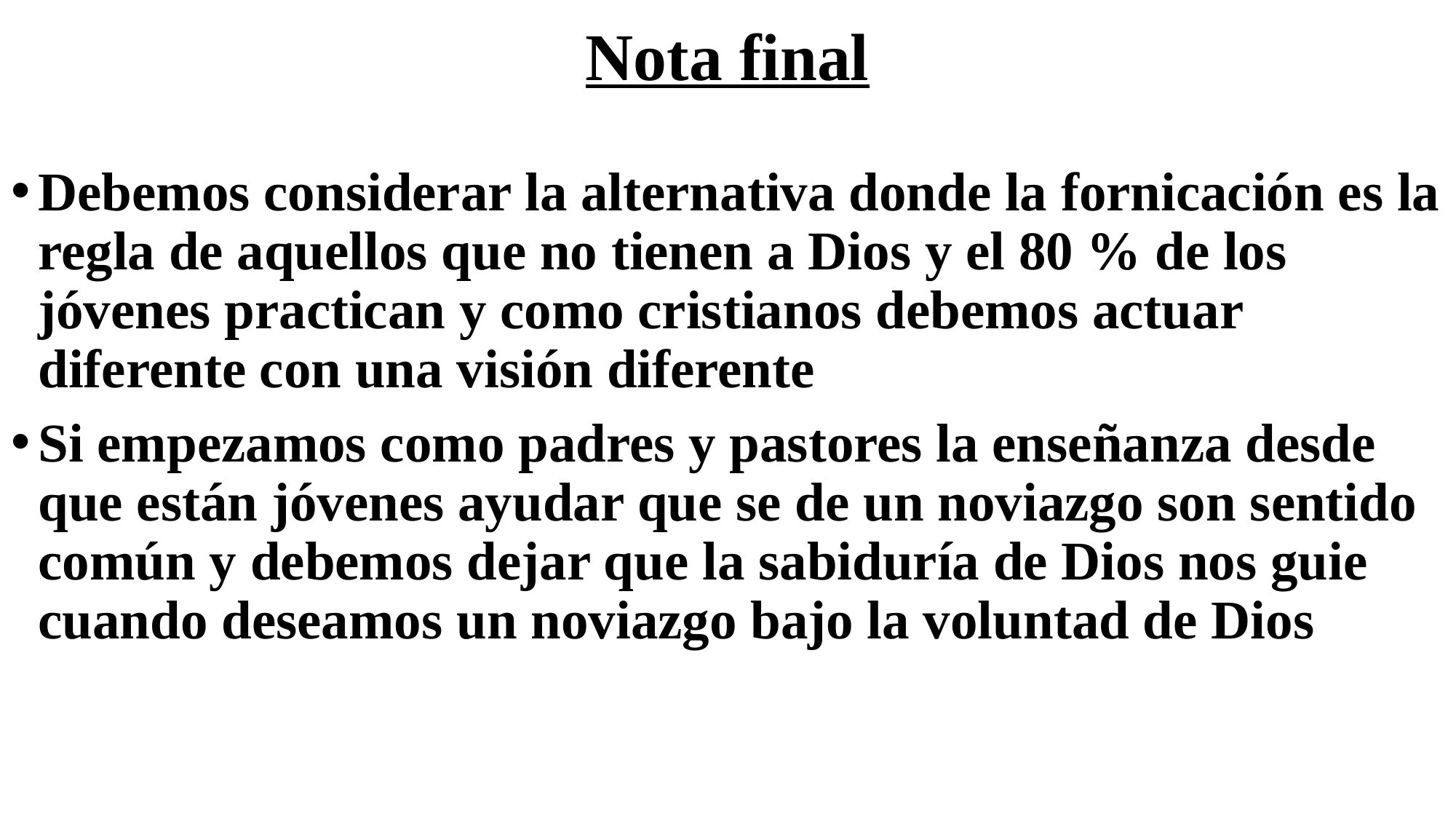

# Nota final
Debemos considerar la alternativa donde la fornicación es la regla de aquellos que no tienen a Dios y el 80 % de los jóvenes practican y como cristianos debemos actuar diferente con una visión diferente
Si empezamos como padres y pastores la enseñanza desde que están jóvenes ayudar que se de un noviazgo son sentido común y debemos dejar que la sabiduría de Dios nos guie cuando deseamos un noviazgo bajo la voluntad de Dios